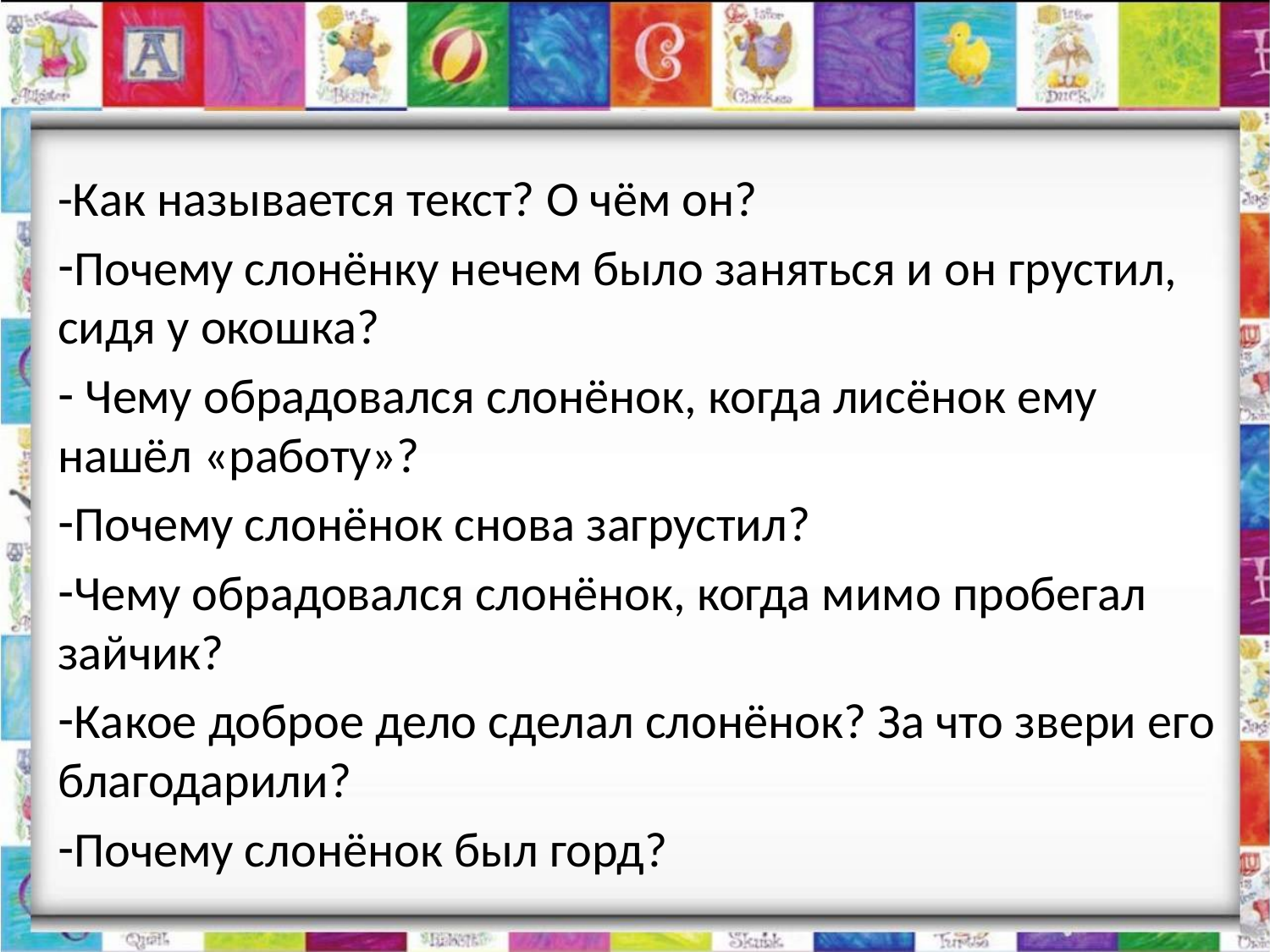

-Как называется текст? О чём он?
Почему слонёнку нечем было заняться и он грустил, сидя у окошка?
 Чему обрадовался слонёнок, когда лисёнок ему нашёл «работу»?
Почему слонёнок снова загрустил?
Чему обрадовался слонёнок, когда мимо пробегал зайчик?
Какое доброе дело сделал слонёнок? За что звери его благодарили?
Почему слонёнок был горд?

#